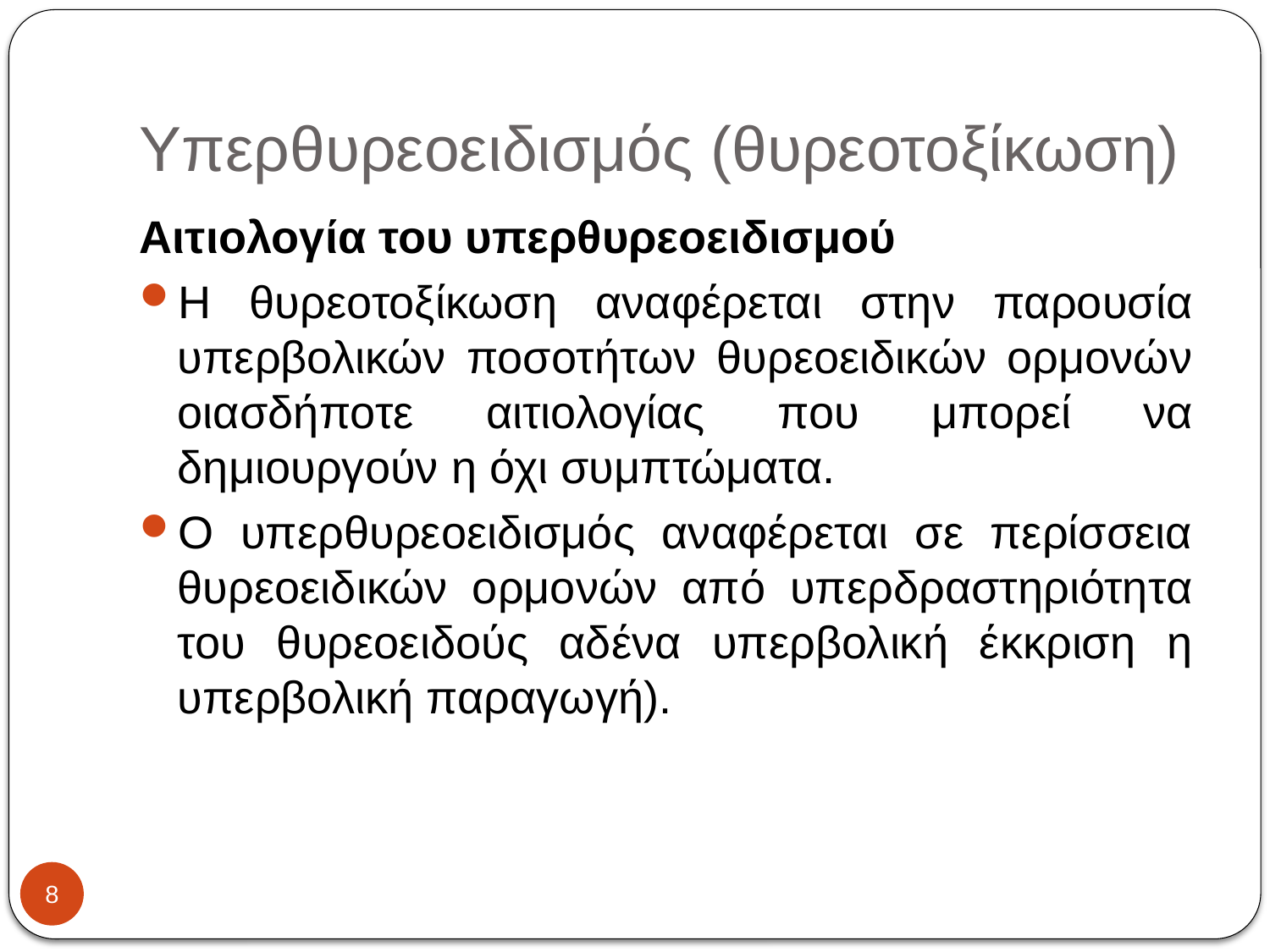

# Υπερθυρεοειδισμός (θυρεοτοξίκωση)
Αιτιολογία του υπερθυρεοειδισμού
Η θυρεοτοξίκωση αναφέρεται στην παρουσία υπερβολικών ποσοτήτων θυρεοειδικών ορμονών οιασδήποτε αιτιολογίας που μπορεί να δημιουργούν η όχι συμπτώματα.
Ο υπερθυρεοειδισμός αναφέρεται σε περίσσεια θυρεοειδικών ορμονών από υπερδραστηριότητα του θυρεοειδούς αδένα υπερβολική έκκριση η υπερβολική παραγωγή).

8